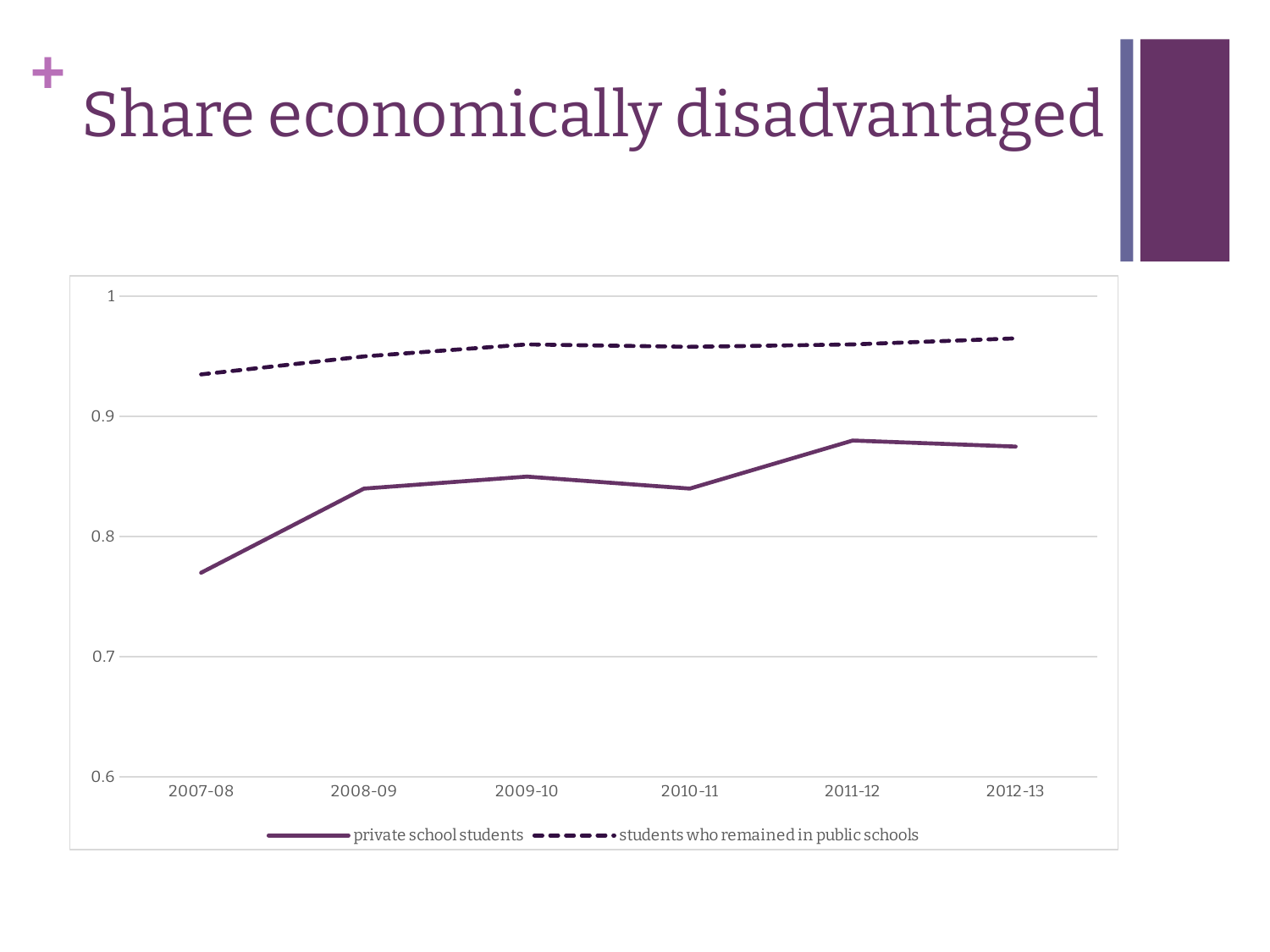

# Share economically disadvantaged

### Chart

| Category | private school students | students who remained in public schools |
|---|---|---|
| 2007-08 | 0.77 | 0.935 |
| 2008-09 | 0.84 | 0.95 |
| 2009-10 | 0.85 | 0.96 |
| 2010-11 | 0.84 | 0.958 |
| 2011-12 | 0.88 | 0.96 |
| 2012-13 | 0.875 | 0.965 |